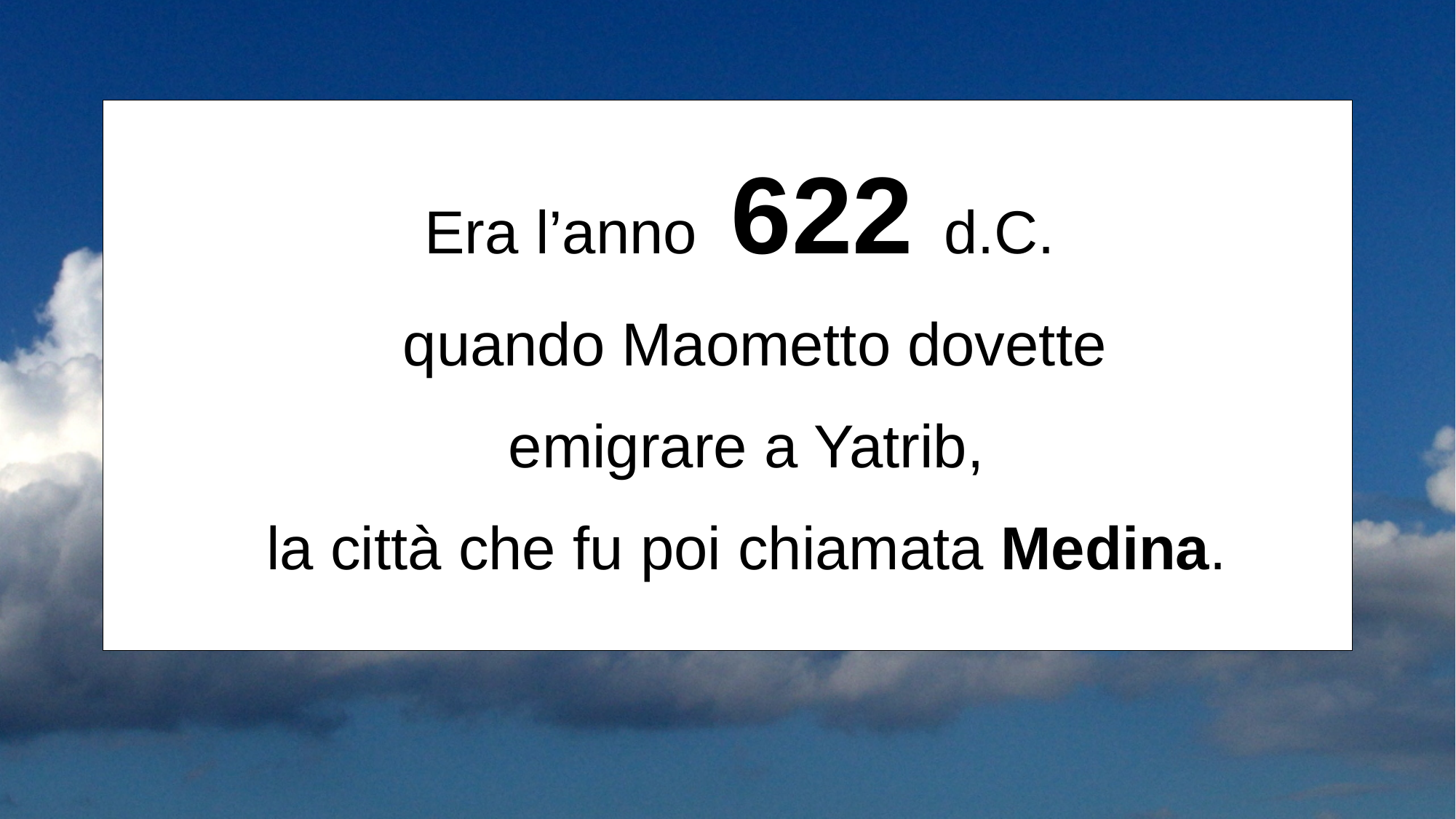

Era l’anno  622 d.C.
quando Maometto dovette
emigrare a Yatrib,
la città che fu poi chiamata Medina.